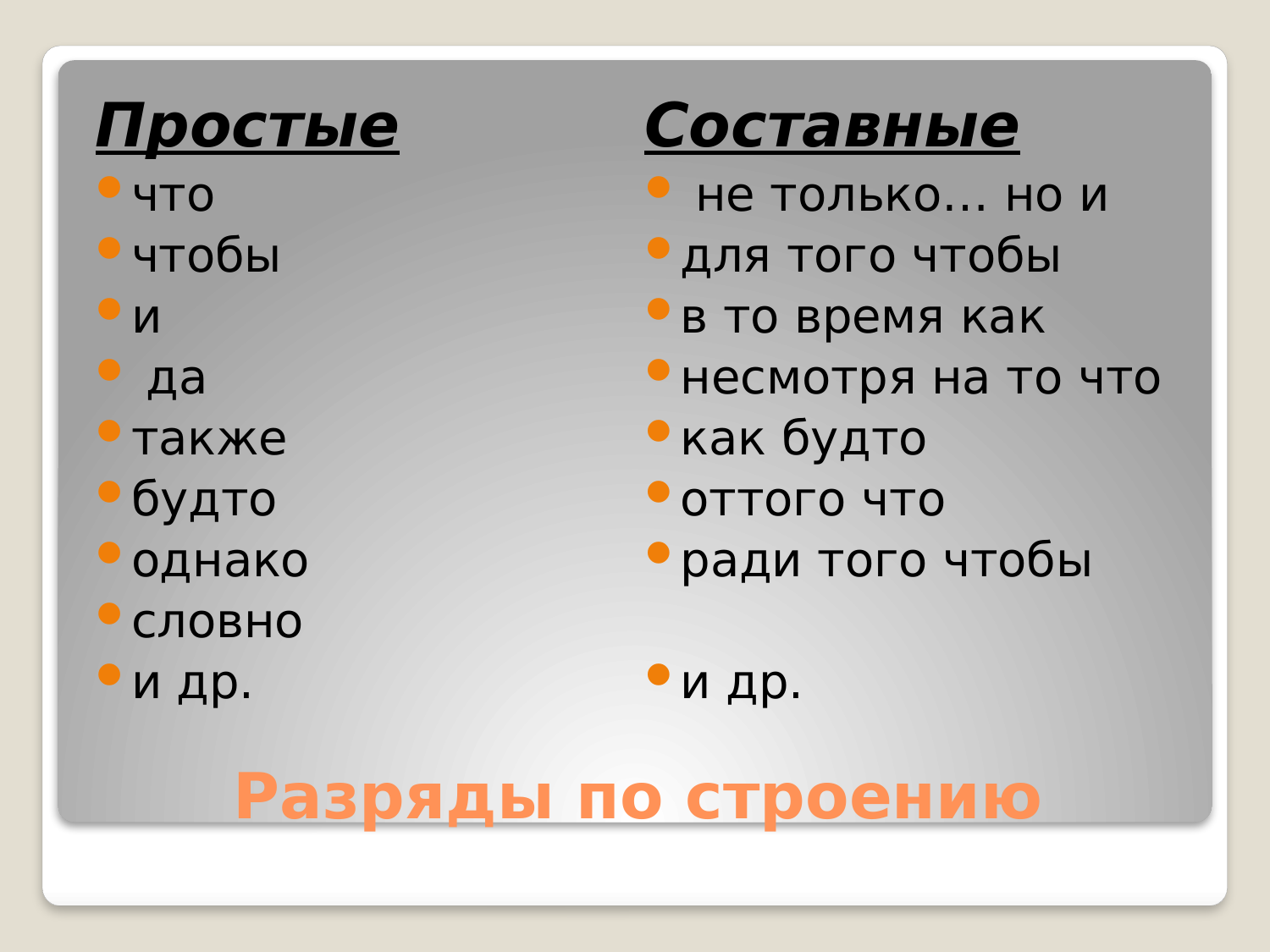

Простые
что
чтобы
и
 да
также
будто
однако
словно
и др.
Составные
 не только… но и
для того чтобы
в то время как
несмотря на то что
как будто
оттого что
ради того чтобы

и др.
# Разряды по строению